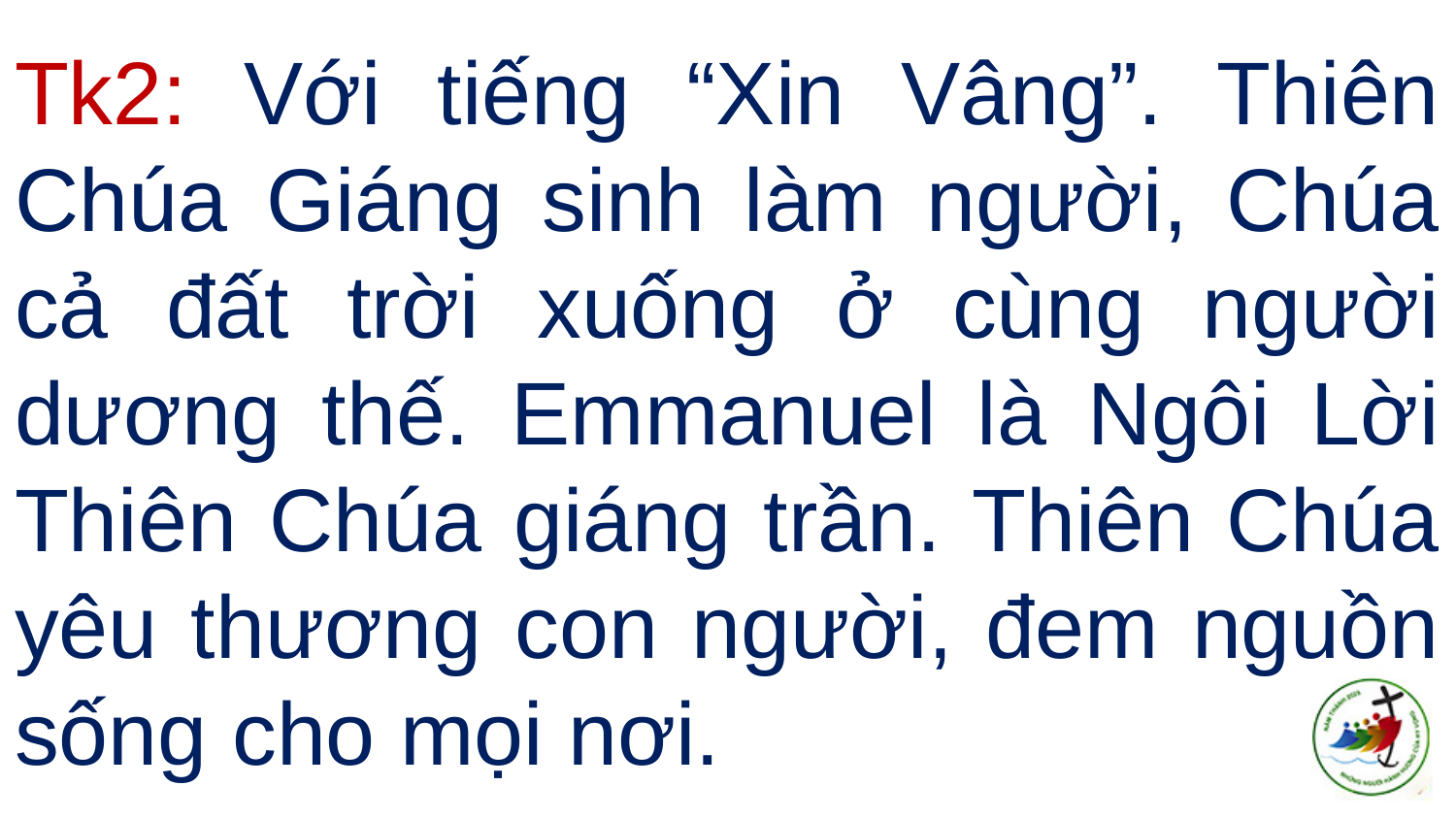

# Tk2: Với tiếng “Xin Vâng”. Thiên Chúa Giáng sinh làm người, Chúa cả đất trời xuống ở cùng người dương thế. Emmanuel là Ngôi Lời Thiên Chúa giáng trần. Thiên Chúa yêu thương con người, đem nguồn sống cho mọi nơi.